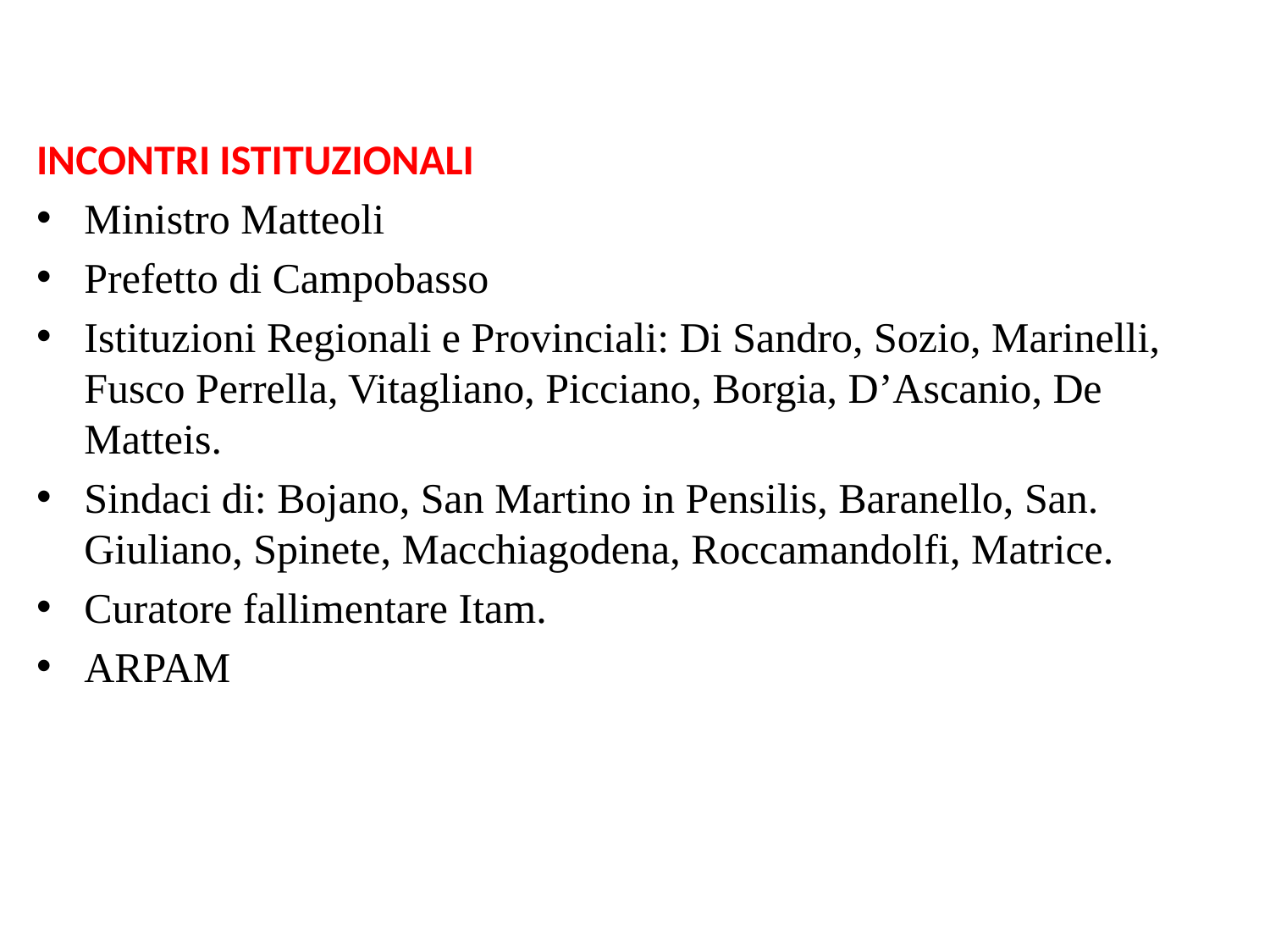

INCONTRI ISTITUZIONALI
Ministro Matteoli
Prefetto di Campobasso
Istituzioni Regionali e Provinciali: Di Sandro, Sozio, Marinelli, Fusco Perrella, Vitagliano, Picciano, Borgia, D’Ascanio, De Matteis.
Sindaci di: Bojano, San Martino in Pensilis, Baranello, San. Giuliano, Spinete, Macchiagodena, Roccamandolfi, Matrice.
Curatore fallimentare Itam.
ARPAM